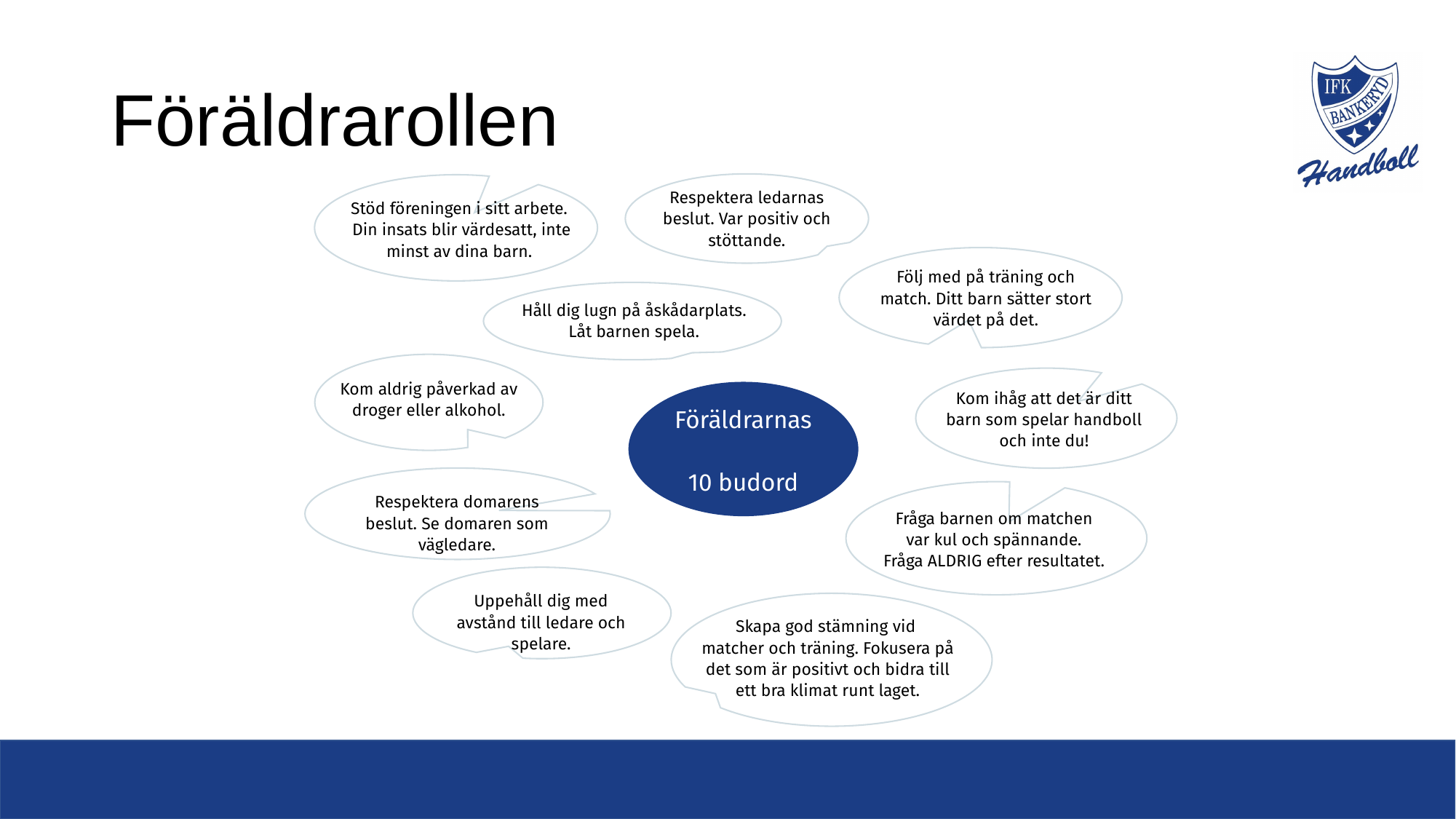

# Föräldrarollen

Respektera ledarnas beslut. Var positiv och stöttande.

Stöd föreningen i sitt arbete.
Din insats blir värdesatt, inte minst av dina barn.

Följ med på träning och match. Ditt barn sätter stort värdet på det.

Håll dig lugn på åskådarplats. Låt barnen spela.

Kom aldrig påverkad av droger eller alkohol.

Kom ihåg att det är ditt
barn som spelar handboll
och inte du!

Föräldrarnas
10 budord

Respektera domarens beslut. Se domaren som vägledare.

Fråga barnen om matchen
var kul och spännande.
Fråga ALDRIG efter resultatet.

Uppehåll dig med avstånd till ledare och spelare.

Skapa god stämning vid
matcher och träning. Fokusera på det som är positivt och bidra till ett bra klimat runt laget.